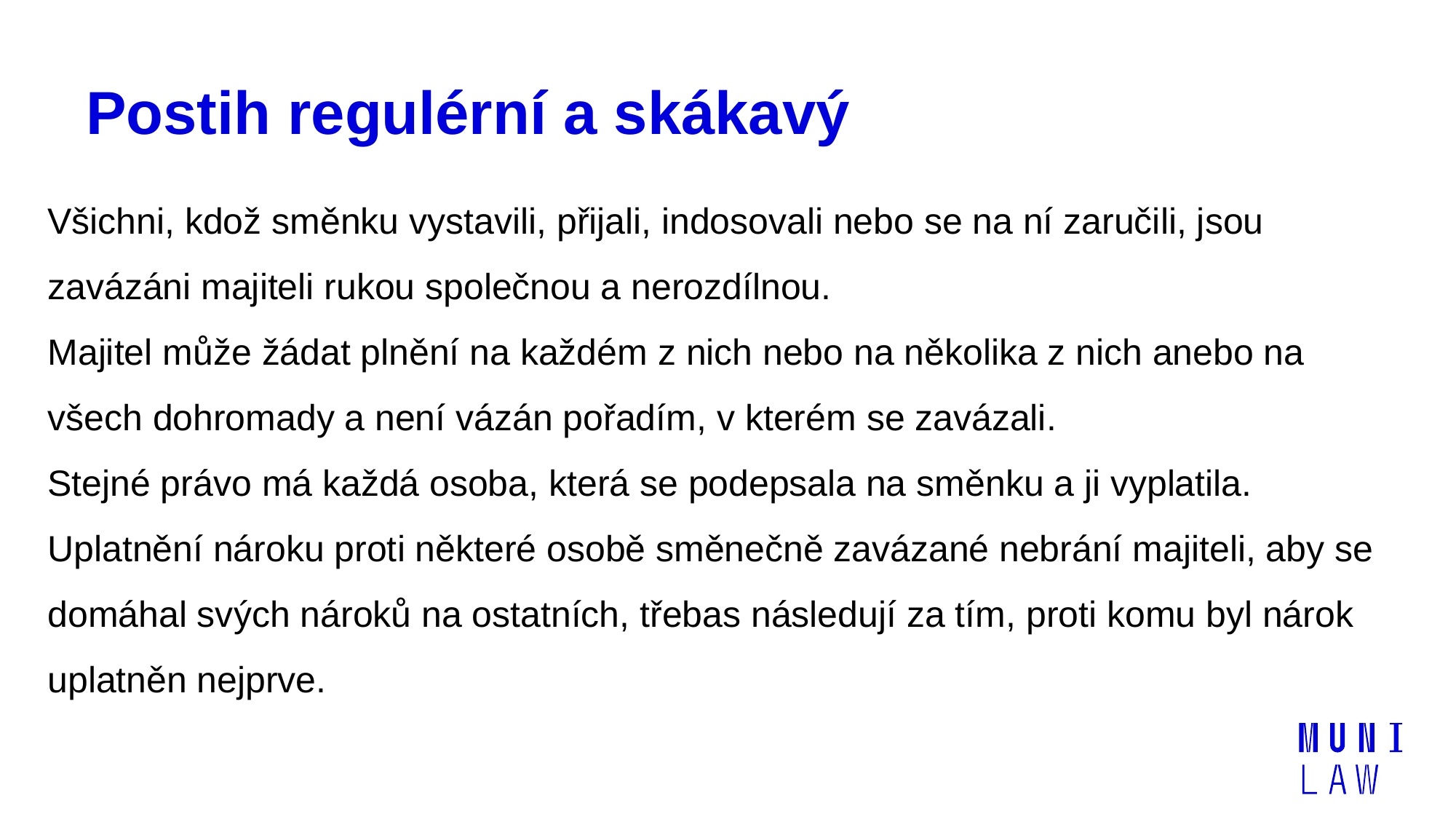

# Postih regulérní a skákavý
Všichni, kdož směnku vystavili, přijali, indosovali nebo se na ní zaručili, jsou zavázáni majiteli rukou společnou a nerozdílnou.
Majitel může žádat plnění na každém z nich nebo na několika z nich anebo na všech dohromady a není vázán pořadím, v kterém se zavázali.
Stejné právo má každá osoba, která se podepsala na směnku a ji vyplatila.
Uplatnění nároku proti některé osobě směnečně zavázané nebrání majiteli, aby se domáhal svých nároků na ostatních, třebas následují za tím, proti komu byl nárok uplatněn nejprve.